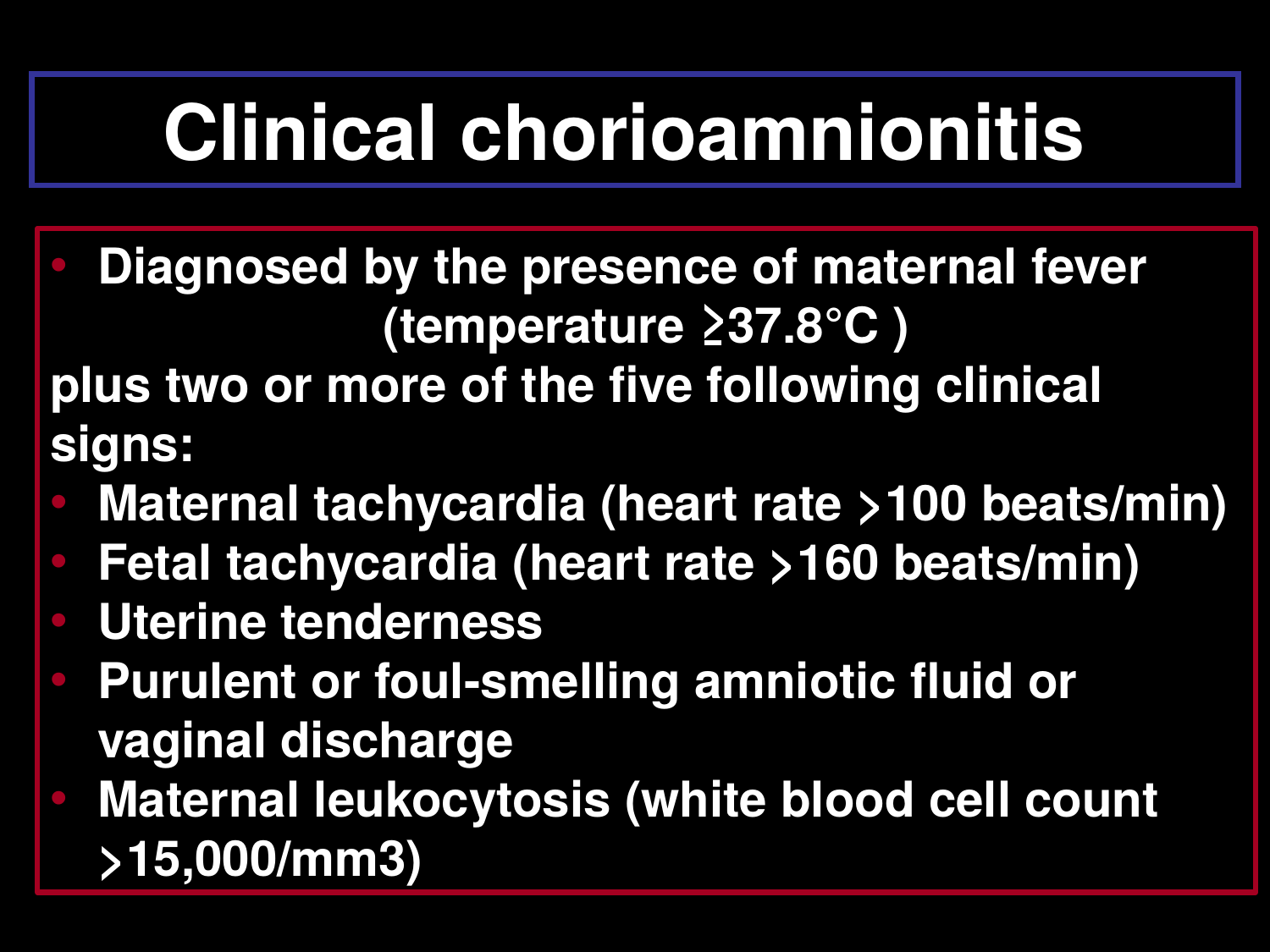

# Clinical chorioamnionitis
Diagnosed by the presence of maternal fever
(temperature ≥37.8°C )
plus two or more of the five following clinical signs:
Maternal tachycardia (heart rate >100 beats/min)
Fetal tachycardia (heart rate >160 beats/min)
Uterine tenderness
Purulent or foul-smelling amniotic fluid or vaginal discharge
Maternal leukocytosis (white blood cell count >15,000/mm3)